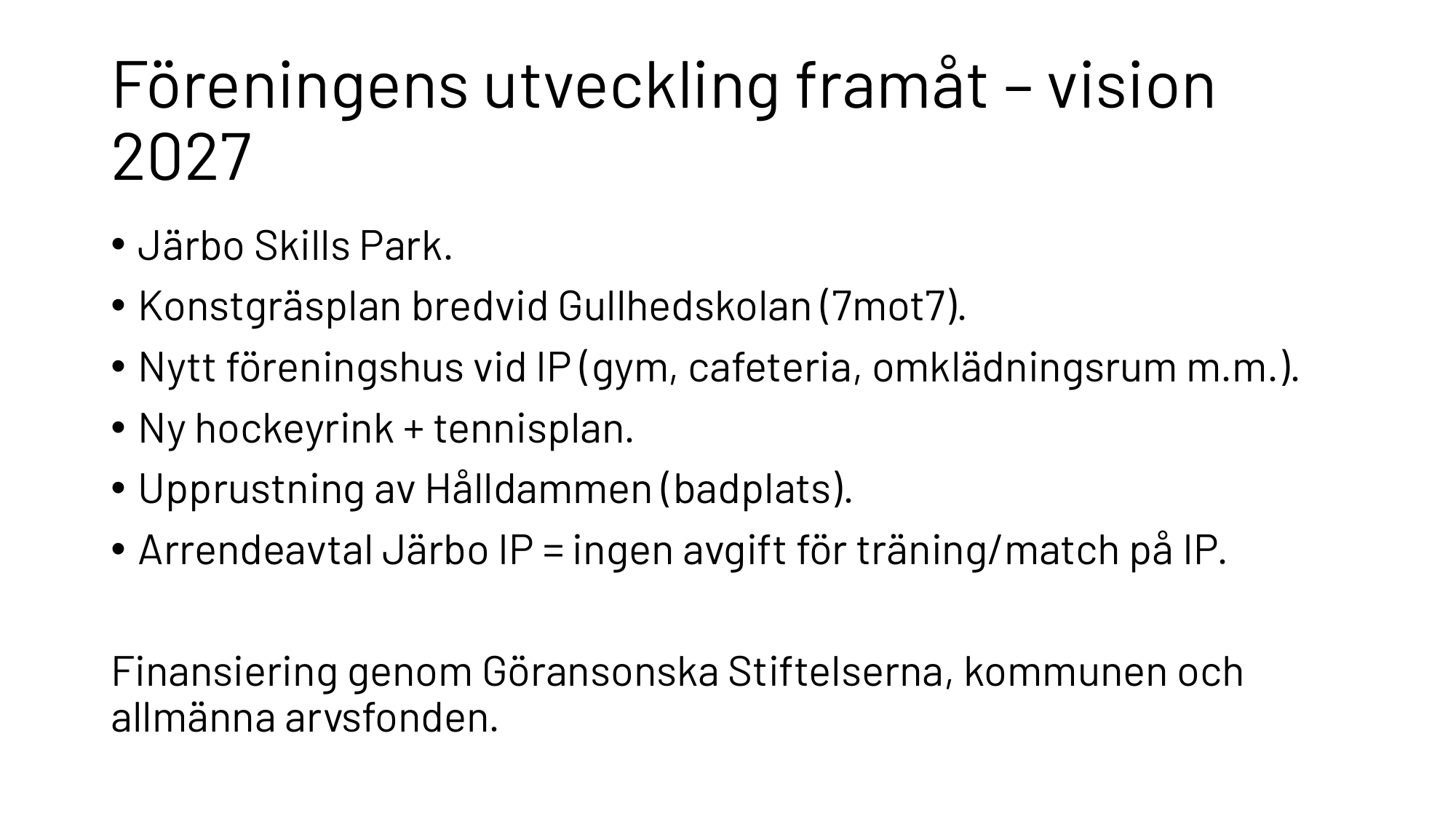

# Föreningens utveckling framåt – vision 2027
Järbo Skills Park.
Konstgräsplan bredvid Gullhedskolan (7mot7).
Nytt föreningshus vid IP (gym, cafeteria, omklädningsrum m.m.).
Ny hockeyrink + tennisplan.
Upprustning av Hålldammen (badplats).
Arrendeavtal Järbo IP = ingen avgift för träning/match på IP.

Finansiering genom Göransonska Stiftelserna, kommunen och allmänna arvsfonden.